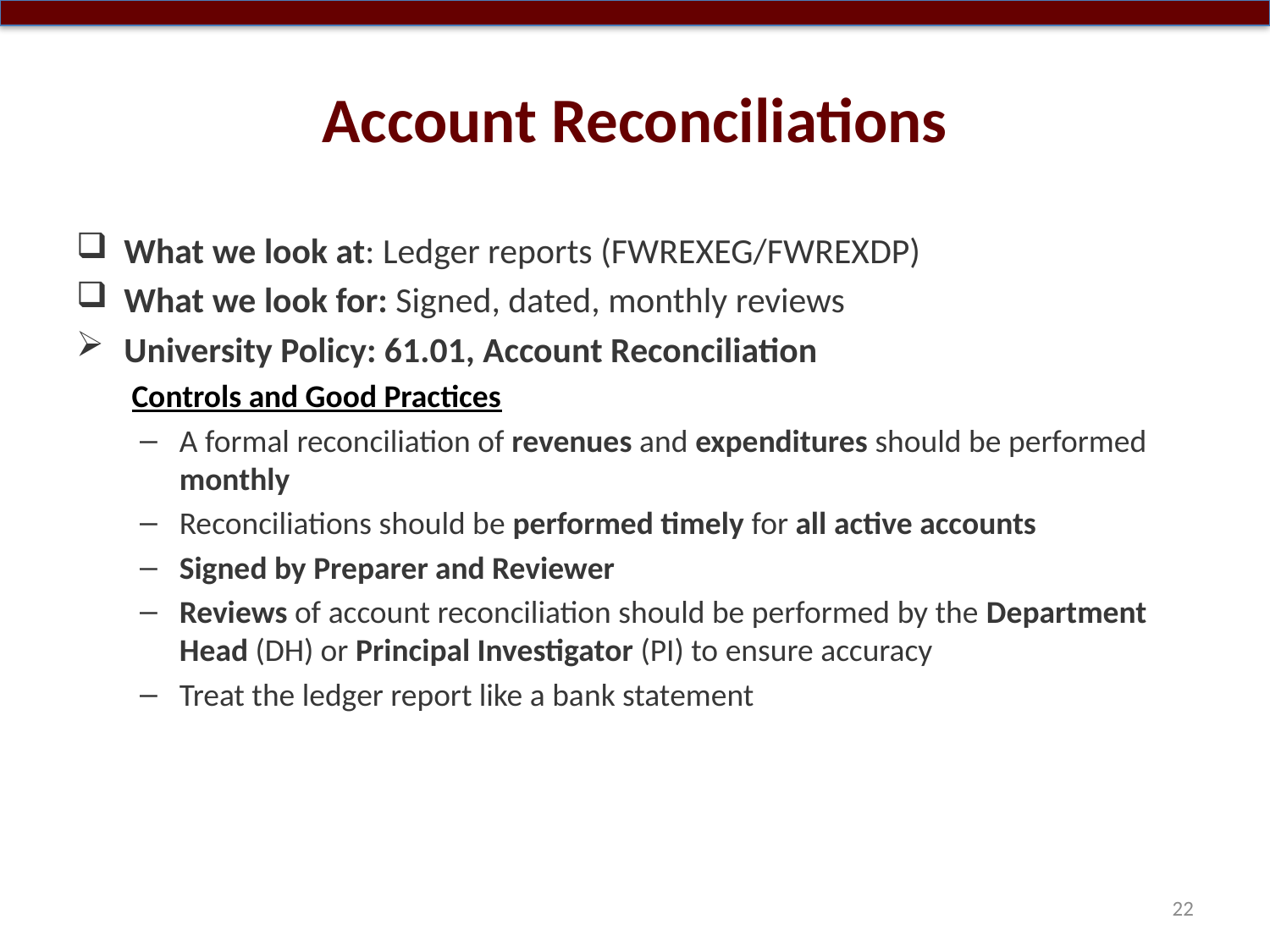

# Account Reconciliations
What we look at: Ledger reports (FWREXEG/FWREXDP)
What we look for: Signed, dated, monthly reviews
University Policy: 61.01, Account Reconciliation
Controls and Good Practices
A formal reconciliation of revenues and expenditures should be performed monthly
Reconciliations should be performed timely for all active accounts
Signed by Preparer and Reviewer
Reviews of account reconciliation should be performed by the Department Head (DH) or Principal Investigator (PI) to ensure accuracy
Treat the ledger report like a bank statement

22